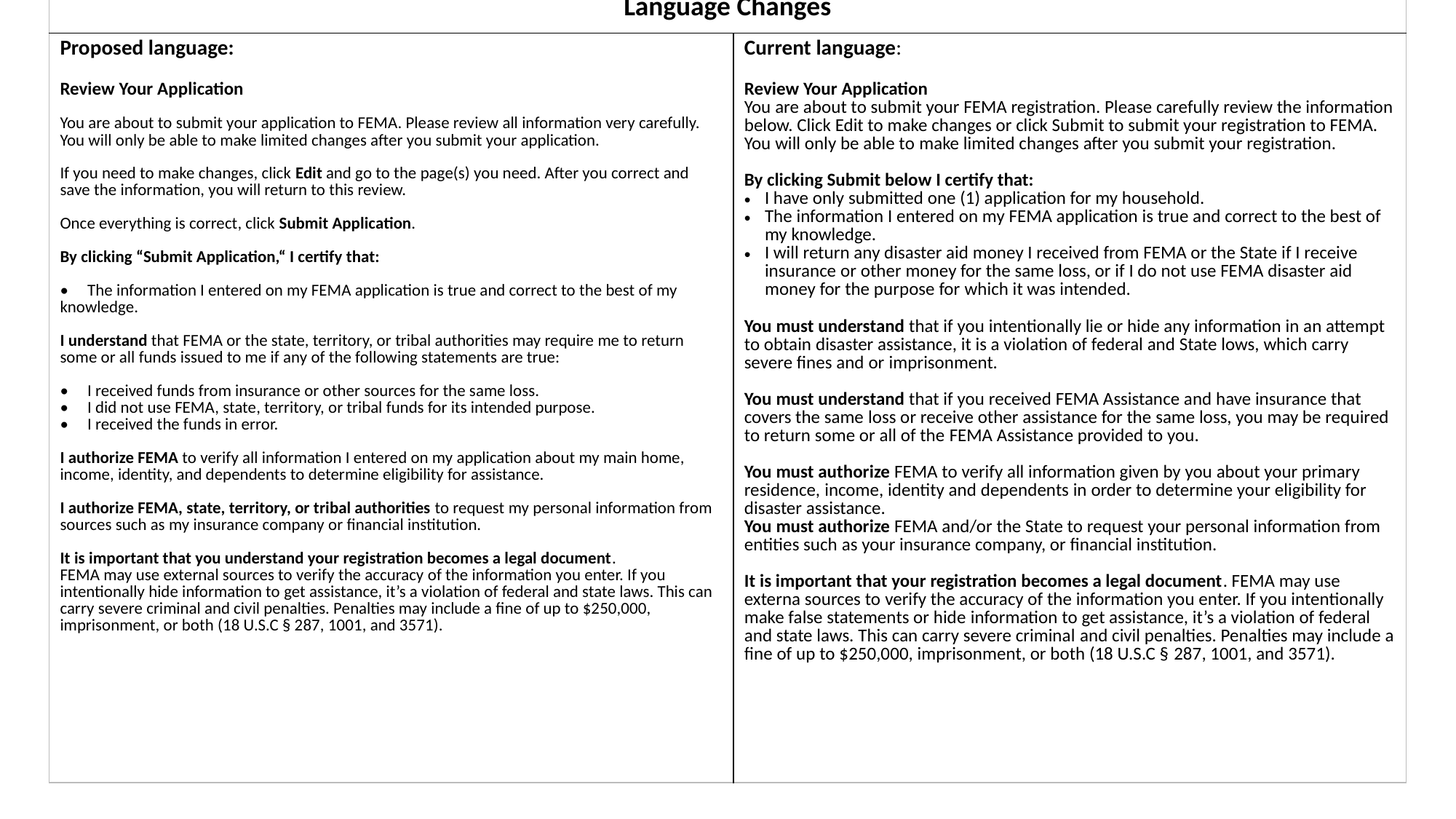

| Language Changes |  |
| --- | --- |
| Proposed language: Review Your Application You are about to submit your application to FEMA. Please review all information very carefully. You will only be able to make limited changes after you submit your application. If you need to make changes, click Edit and go to the page(s) you need. After you correct and save the information, you will return to this review. Once everything is correct, click Submit Application. By clicking “Submit Application,“ I certify that: • The information I entered on my FEMA application is true and correct to the best of my knowledge. I understand that FEMA or the state, territory, or tribal authorities may require me to return some or all funds issued to me if any of the following statements are true: • I received funds from insurance or other sources for the same loss. • I did not use FEMA, state, territory, or tribal funds for its intended purpose. • I received the funds in error.  I authorize FEMA to verify all information I entered on my application about my main home, income, identity, and dependents to determine eligibility for assistance. I authorize FEMA, state, territory, or tribal authorities to request my personal information from sources such as my insurance company or financial institution. It is important that you understand your registration becomes a legal document. FEMA may use external sources to verify the accuracy of the information you enter. If you intentionally hide information to get assistance, it’s a violation of federal and state laws. This can carry severe criminal and civil penalties. Penalties may include a fine of up to $250,000, imprisonment, or both (18 U.S.C § 287, 1001, and 3571). | Current language: Review Your Application You are about to submit your FEMA registration. Please carefully review the information below. Click Edit to make changes or click Submit to submit your registration to FEMA. You will only be able to make limited changes after you submit your registration. By clicking Submit below I certify that: I have only submitted one (1) application for my household. The information I entered on my FEMA application is true and correct to the best of my knowledge.  I will return any disaster aid money I received from FEMA or the State if I receive insurance or other money for the same loss, or if I do not use FEMA disaster aid money for the purpose for which it was intended.  You must understand that if you intentionally lie or hide any information in an attempt to obtain disaster assistance, it is a violation of federal and State lows, which carry severe fines and or imprisonment. You must understand that if you received FEMA Assistance and have insurance that covers the same loss or receive other assistance for the same loss, you may be required to return some or all of the FEMA Assistance provided to you.  You must authorize FEMA to verify all information given by you about your primary residence, income, identity and dependents in order to determine your eligibility for disaster assistance.  You must authorize FEMA and/or the State to request your personal information from entities such as your insurance company, or financial institution. It is important that your registration becomes a legal document. FEMA may use externa sources to verify the accuracy of the information you enter. If you intentionally make false statements or hide information to get assistance, it’s a violation of federal and state laws. This can carry severe criminal and civil penalties. Penalties may include a fine of up to $250,000, imprisonment, or both (18 U.S.C § 287, 1001, and 3571). |